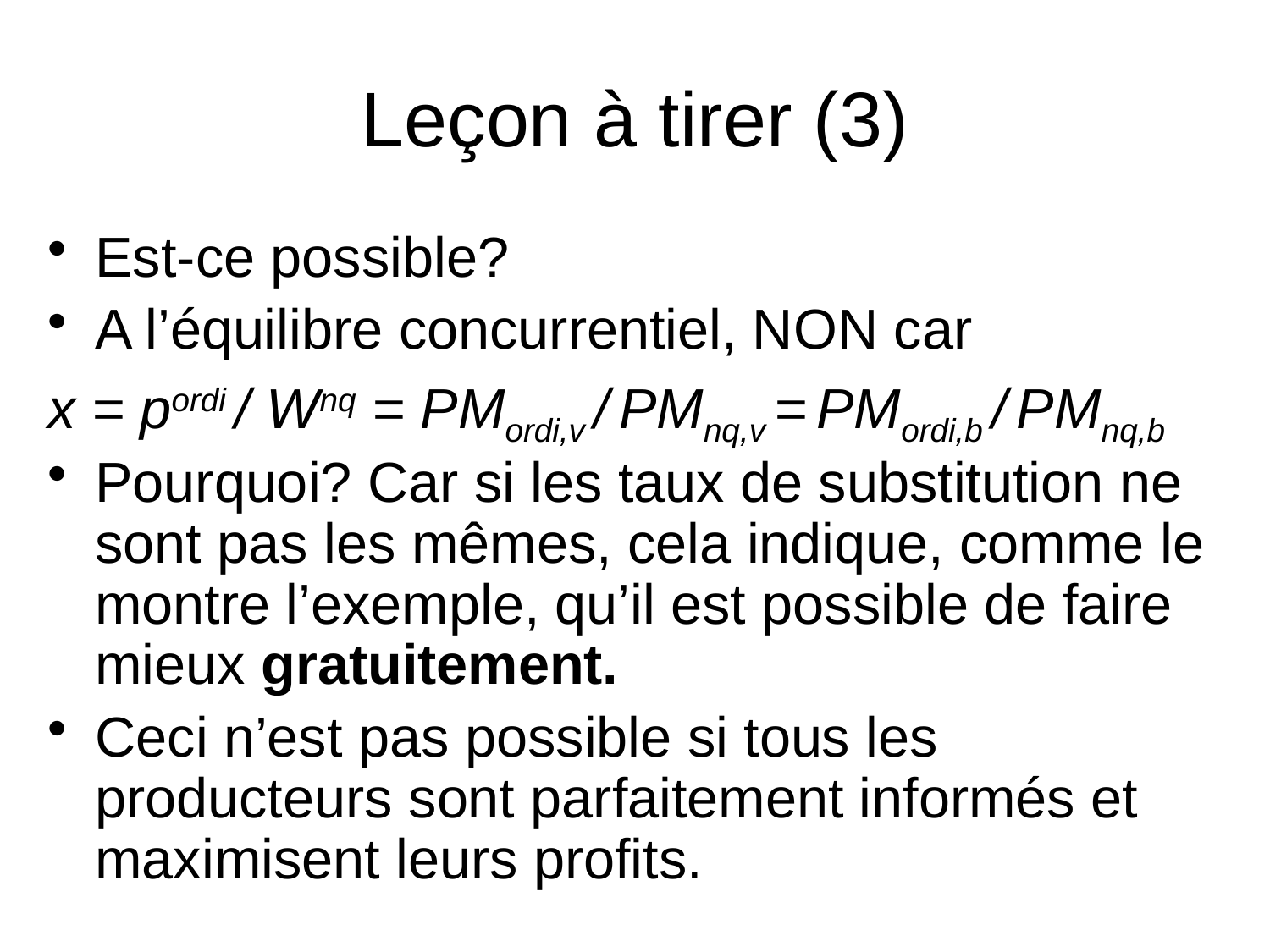

# Leçon à tirer (3)
Est-ce possible?
A l’équilibre concurrentiel, NON car
x = pordi / Wnq = PMordi,v / PMnq,v = PMordi,b / PMnq,b
Pourquoi? Car si les taux de substitution ne sont pas les mêmes, cela indique, comme le montre l’exemple, qu’il est possible de faire mieux gratuitement.
Ceci n’est pas possible si tous les producteurs sont parfaitement informés et maximisent leurs profits.